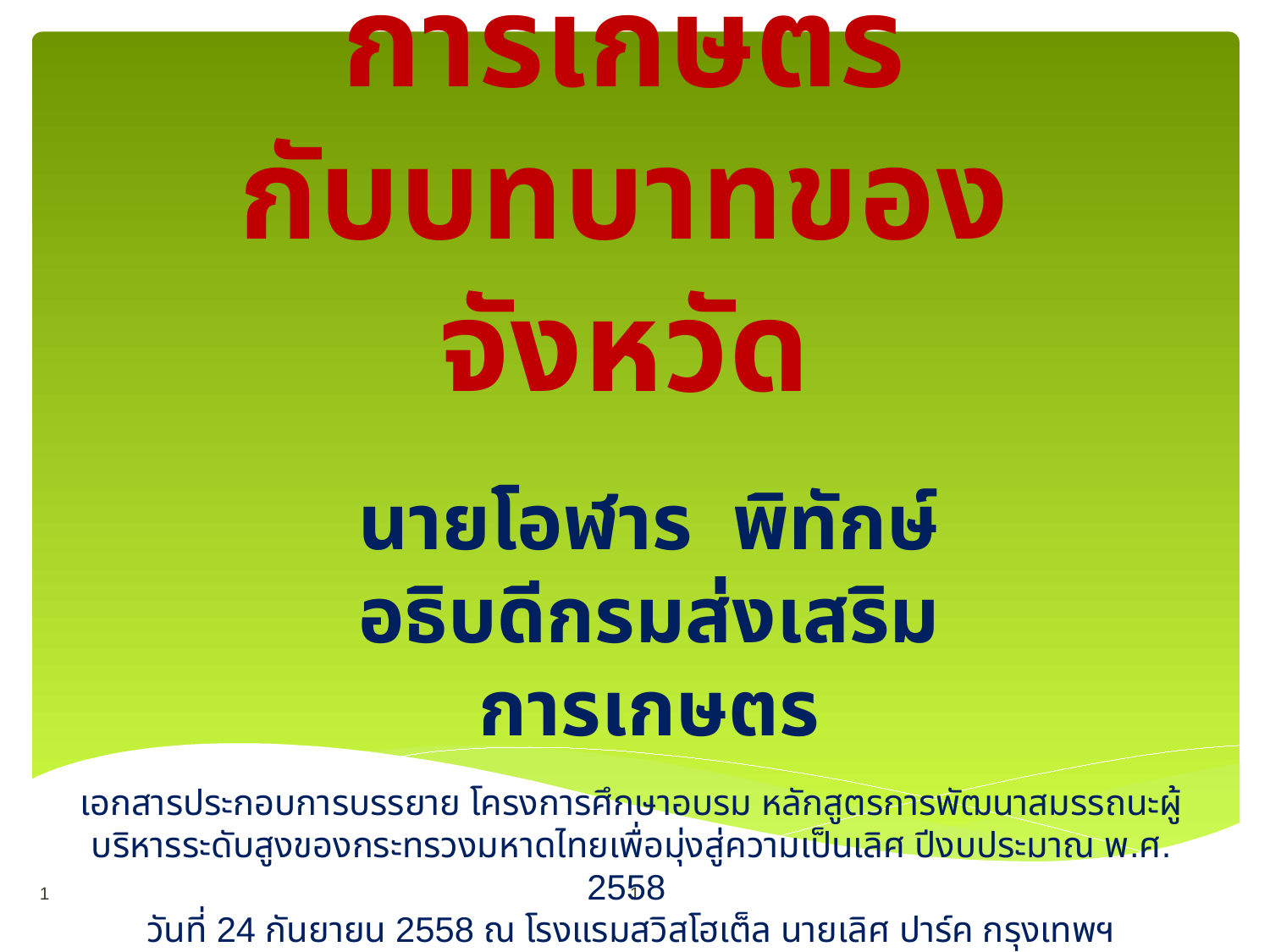

# การส่งเสริมการเกษตร กับบทบาทของจังหวัด
นายโอฬาร  พิทักษ์
อธิบดีกรมส่งเสริมการเกษตร
เอกสารประกอบการบรรยาย โครงการศึกษาอบรม หลักสูตรการพัฒนาสมรรถนะผู้บริหารระดับสูงของกระทรวงมหาดไทยเพื่อมุ่งสู่ความเป็นเลิศ ปีงบประมาณ พ.ศ. 2558
วันที่ 24 กันยายน 2558 ณ โรงแรมสวิสโฮเต็ล นายเลิศ ปาร์ค กรุงเทพฯ
1
1